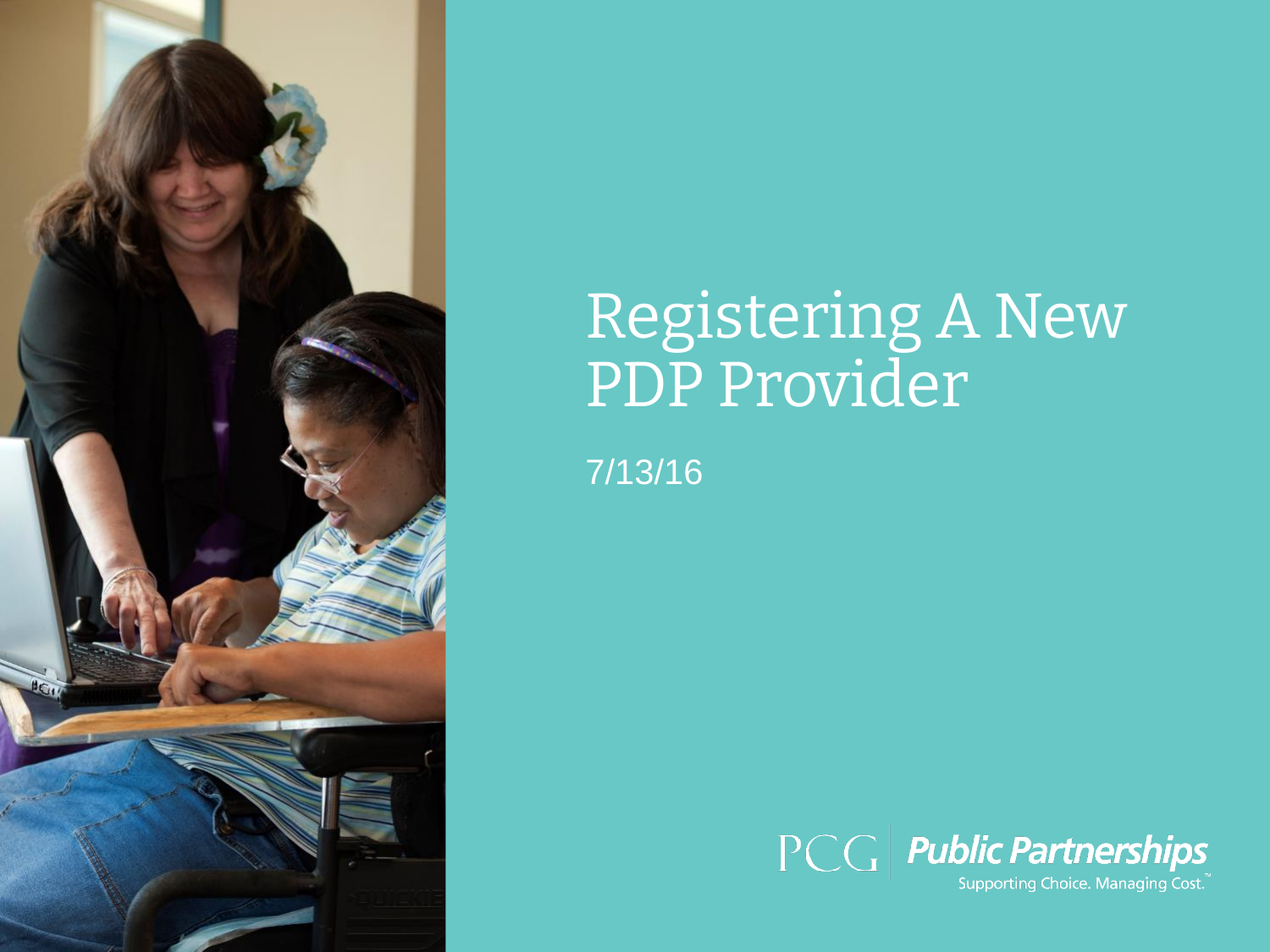

# Registering A New PDP Provider
7/13/16